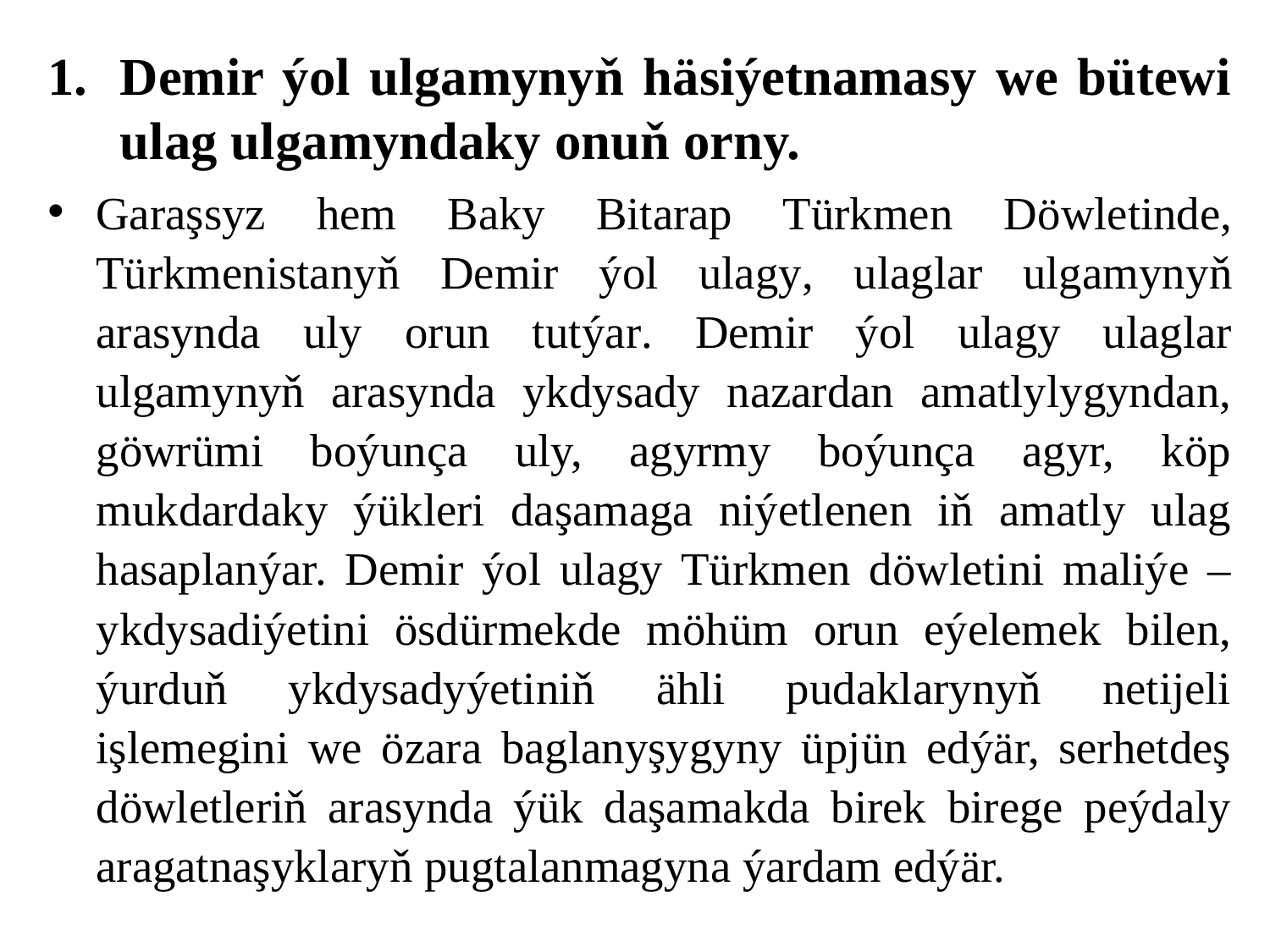

Demir ýol ulgamynyň häsiýetnamasy we bütewi ulag ulgamyndaky onuň orny.
Garaşsyz hem Baky Bitarap Türkmen Döwletinde, Türkmenistanyň Demir ýol ulagy, ulaglar ulgamynyň arasynda uly orun tutýar. Demir ýol ulagy ulaglar ulgamynyň arasynda ykdysady nazardan amatlylygyndan, göwrümi boýunça uly, agyrmy boýunça agyr, köp mukdardaky ýükleri daşamaga niýetlenen iň amatly ulag hasaplanýar. Demir ýol ulagy Türkmen döwletini maliýe – ykdysadiýetini ösdürmekde möhüm orun eýelemek bilen, ýurduň ykdysadyýetiniň ähli pudaklarynyň netijeli işlemegini we özara baglanyşygyny üpjün edýär, serhetdeş döwletleriň arasynda ýük daşamakda birek birege peýdaly aragatnaşyklaryň pugtalanmagyna ýardam edýär.